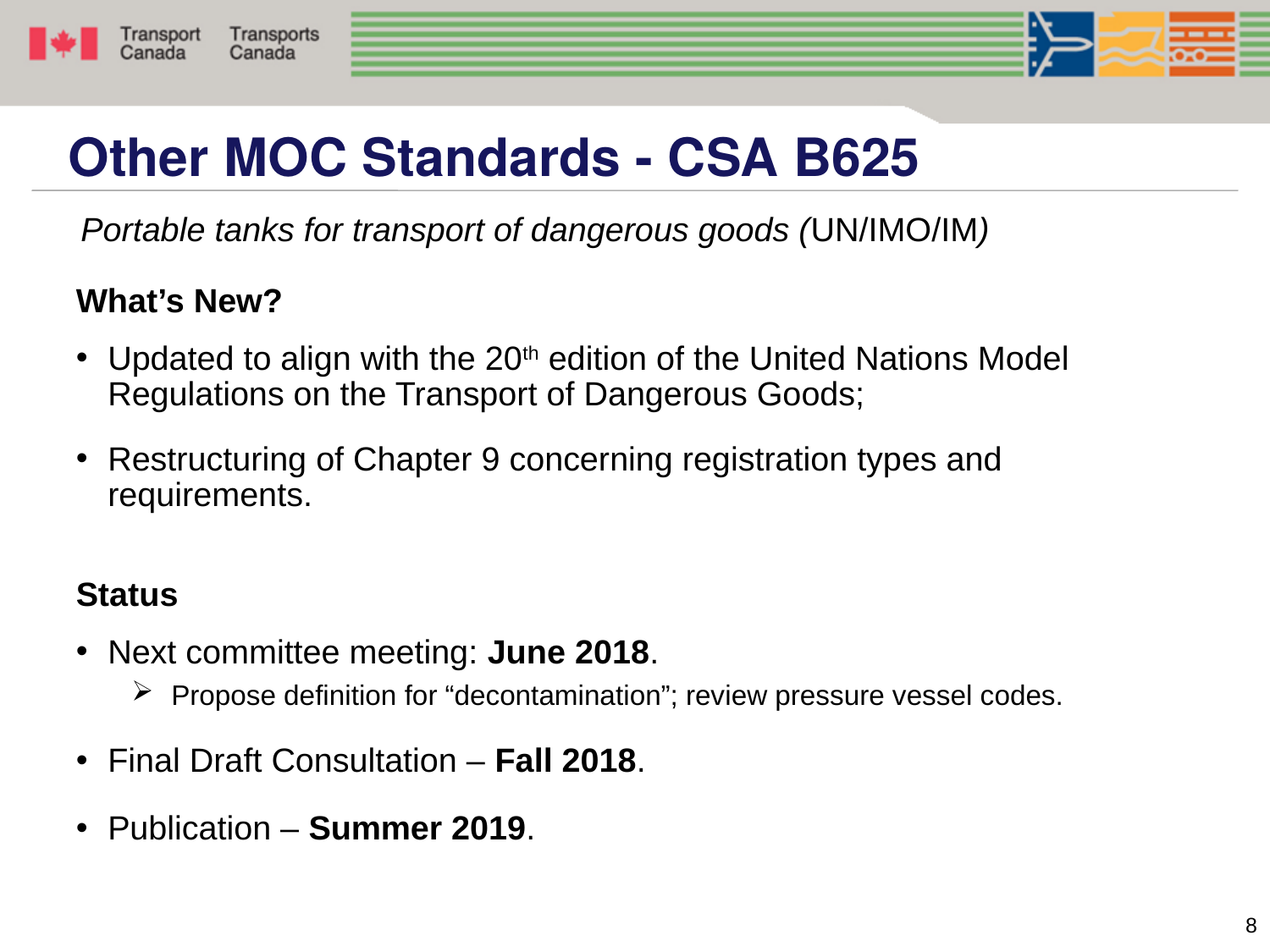

Other MOC Standards - CSA B625

Portable tanks for transport of dangerous goods (UN/IMO/IM)
What’s New?
Updated to align with the 20th edition of the United Nations Model Regulations on the Transport of Dangerous Goods;
Restructuring of Chapter 9 concerning registration types and requirements.
Status
Next committee meeting: June 2018.
Propose definition for “decontamination”; review pressure vessel codes.
Final Draft Consultation – Fall 2018.
Publication – Summer 2019.
8